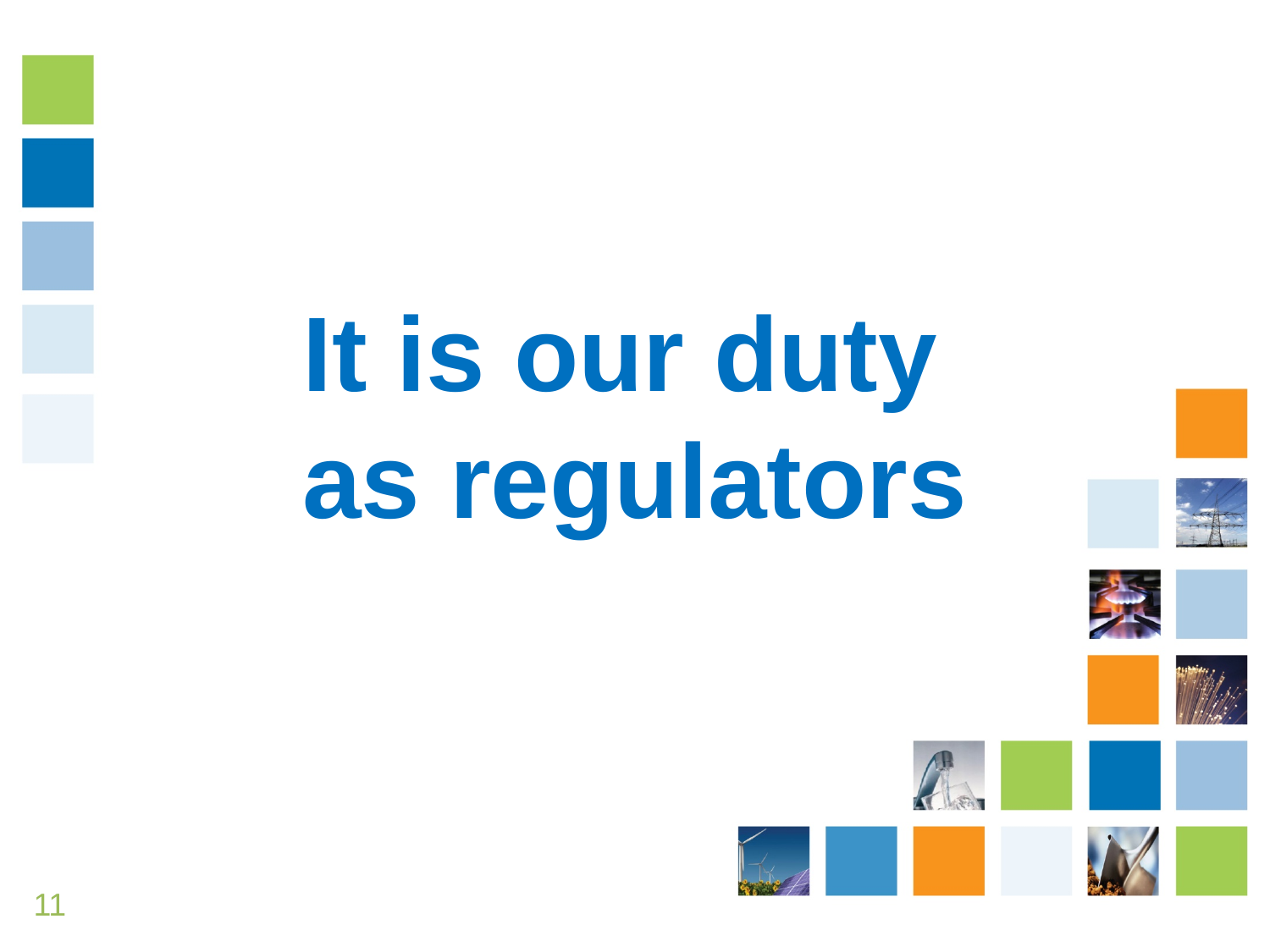

# It is our duty as regulators
11